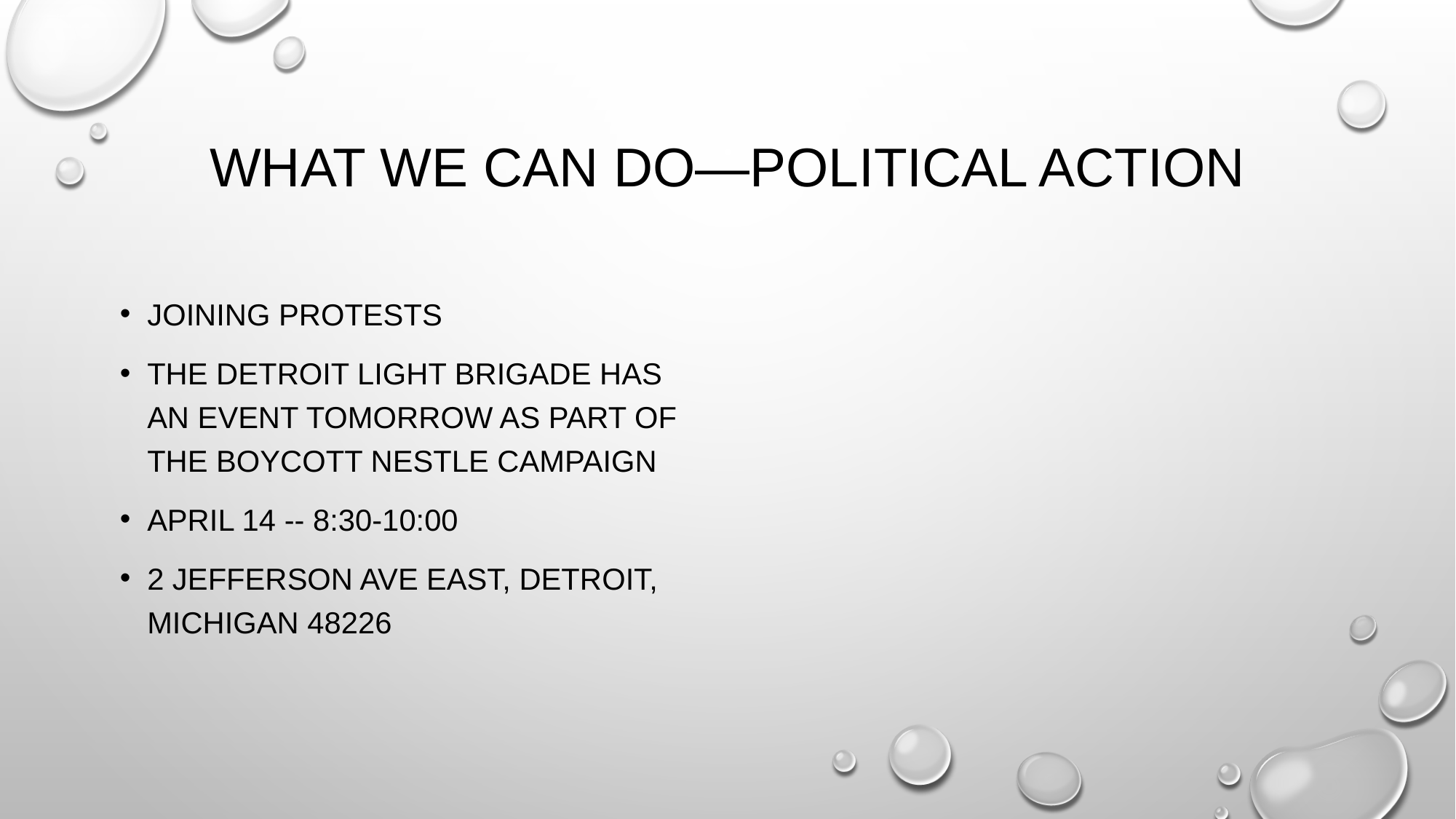

# What we can do—Political Action
Joining protests
The Detroit Light Brigade has an event tomorrow as part of the Boycott Nestle campaign
April 14 -- 8:30-10:00
2 Jefferson Ave East, Detroit, Michigan 48226